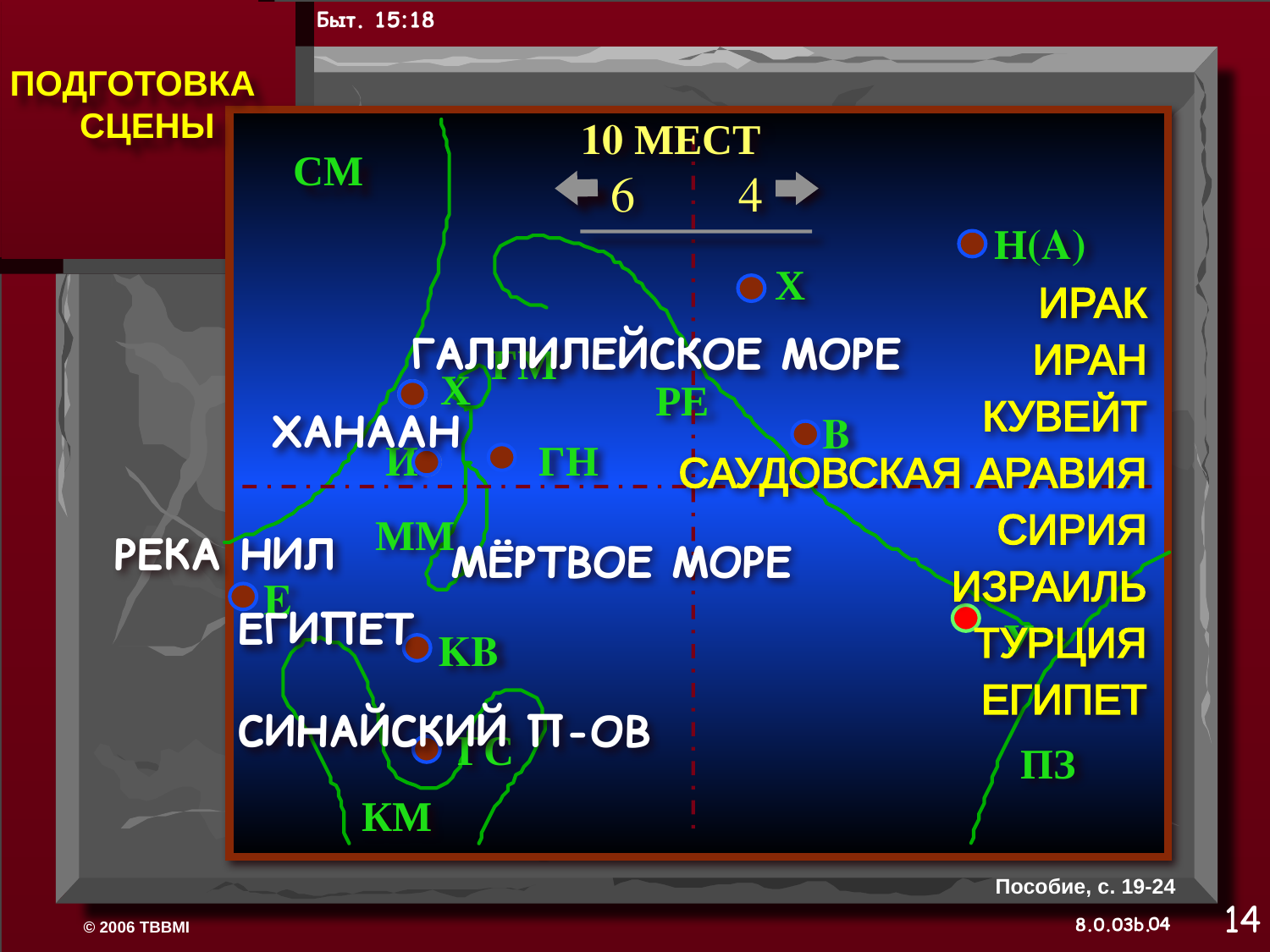

Быт. 15:18

 ПОДГОТОВКА
   СЦЕНЫ

10 МЕСТ

СМ
6
4

Н(A)

Х

ИРАК
             ИРАН
         КУВЕЙТ
САУДОВСКАЯ АРАВИЯ
             СИРИЯ
        ИЗРАИЛЬ
        ТУРЦИЯ
      ЕГИПЕТ

ГАЛЛИЛЕЙСКОЕ МОРЕ
ГМ
Х

РЕ

ХАНААН
B

И
ГН

ММ
РЕКА НИЛ
МЁРТВОЕ МОРЕ

E

ЕГИПЕТ

У

KB

СИНАЙСКИЙ П-ОВ
ГС
ПЗ

КМ
Пособие, с. 19-24
14
04